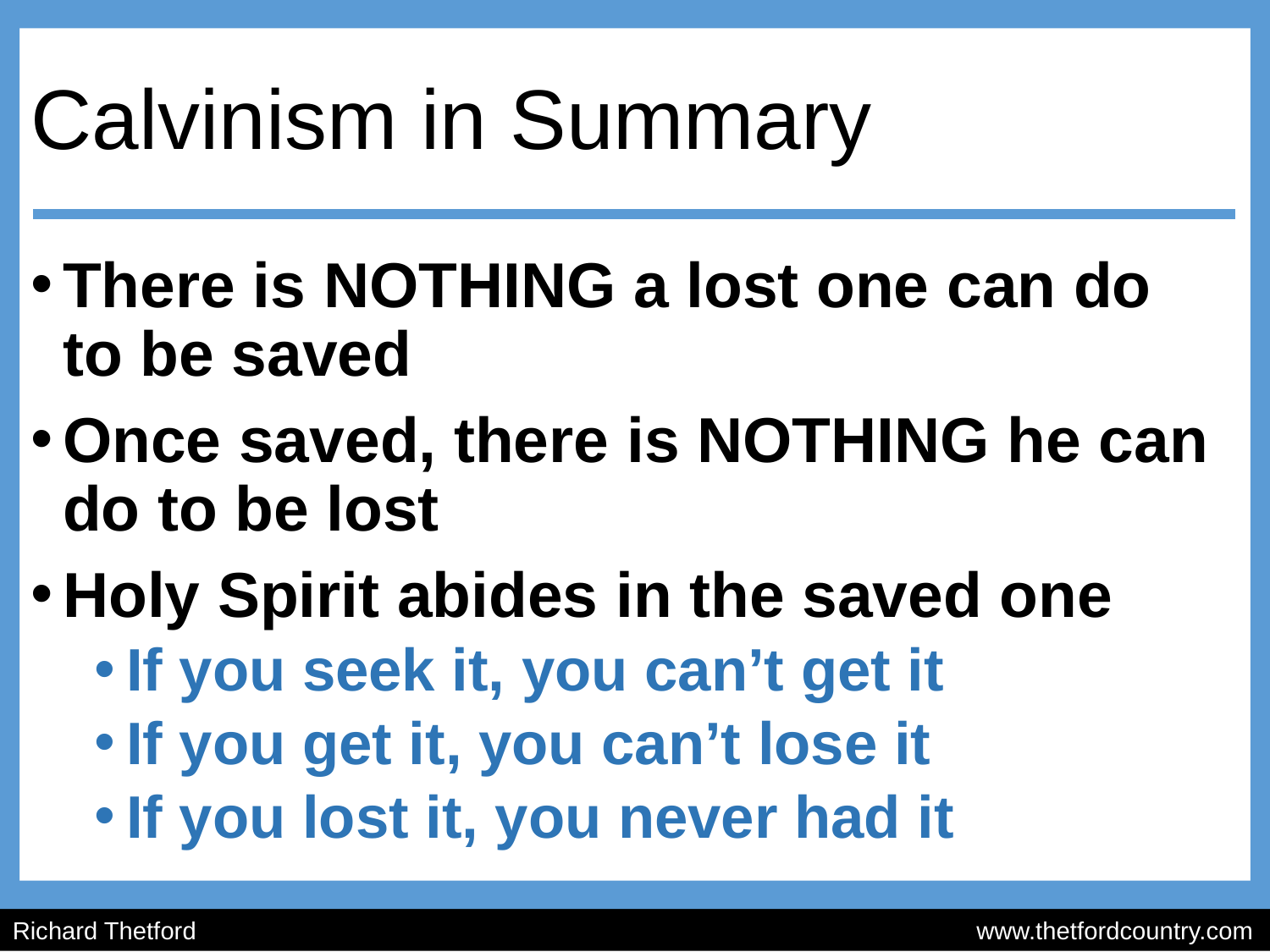

# Calvinism in Summary
There is NOTHING a lost one can do to be saved
Once saved, there is NOTHING he can do to be lost
Holy Spirit abides in the saved one
If you seek it, you can’t get it
If you get it, you can’t lose it
If you lost it, you never had it